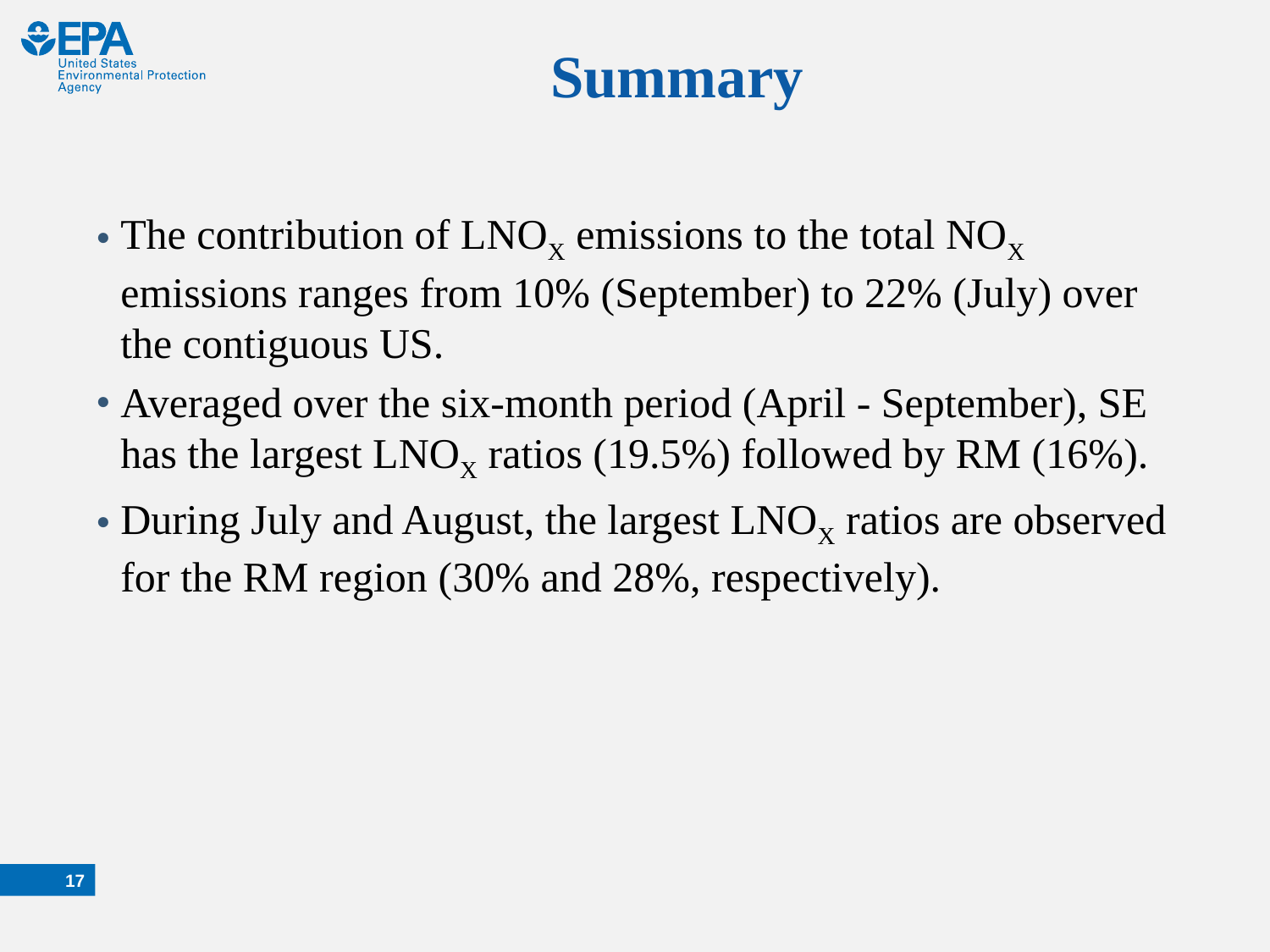

# Summary
The contribution of LNOX emissions to the total NOX emissions ranges from 10% (September) to 22% (July) over the contiguous US.
Averaged over the six-month period (April - September), SE has the largest LNOX ratios (19.5%) followed by RM (16%).
During July and August, the largest LNOX ratios are observed for the RM region (30% and 28%, respectively).
17